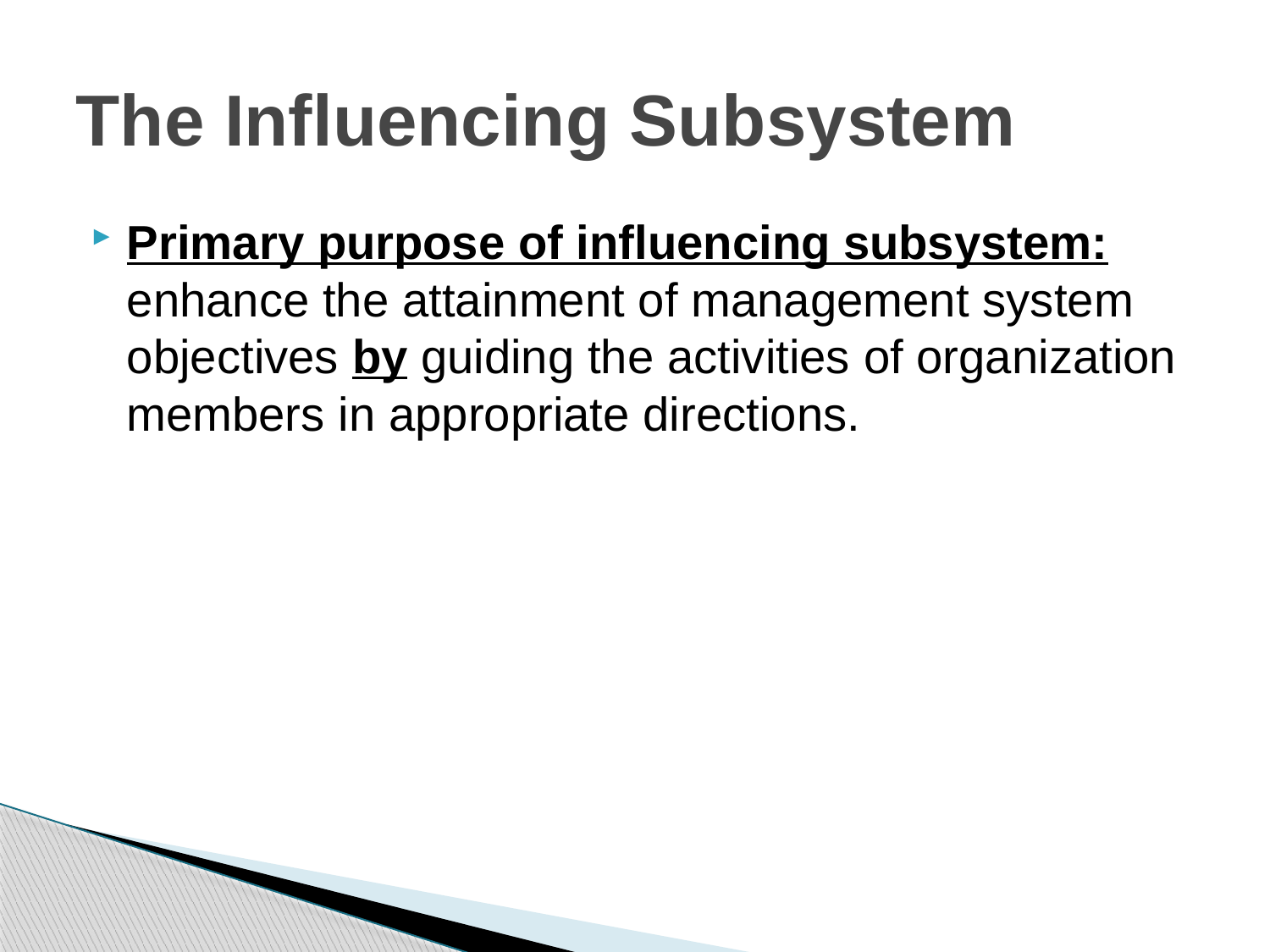

# The Influencing Subsystem
Primary purpose of influencing subsystem: enhance the attainment of management system objectives by guiding the activities of organization members in appropriate directions.